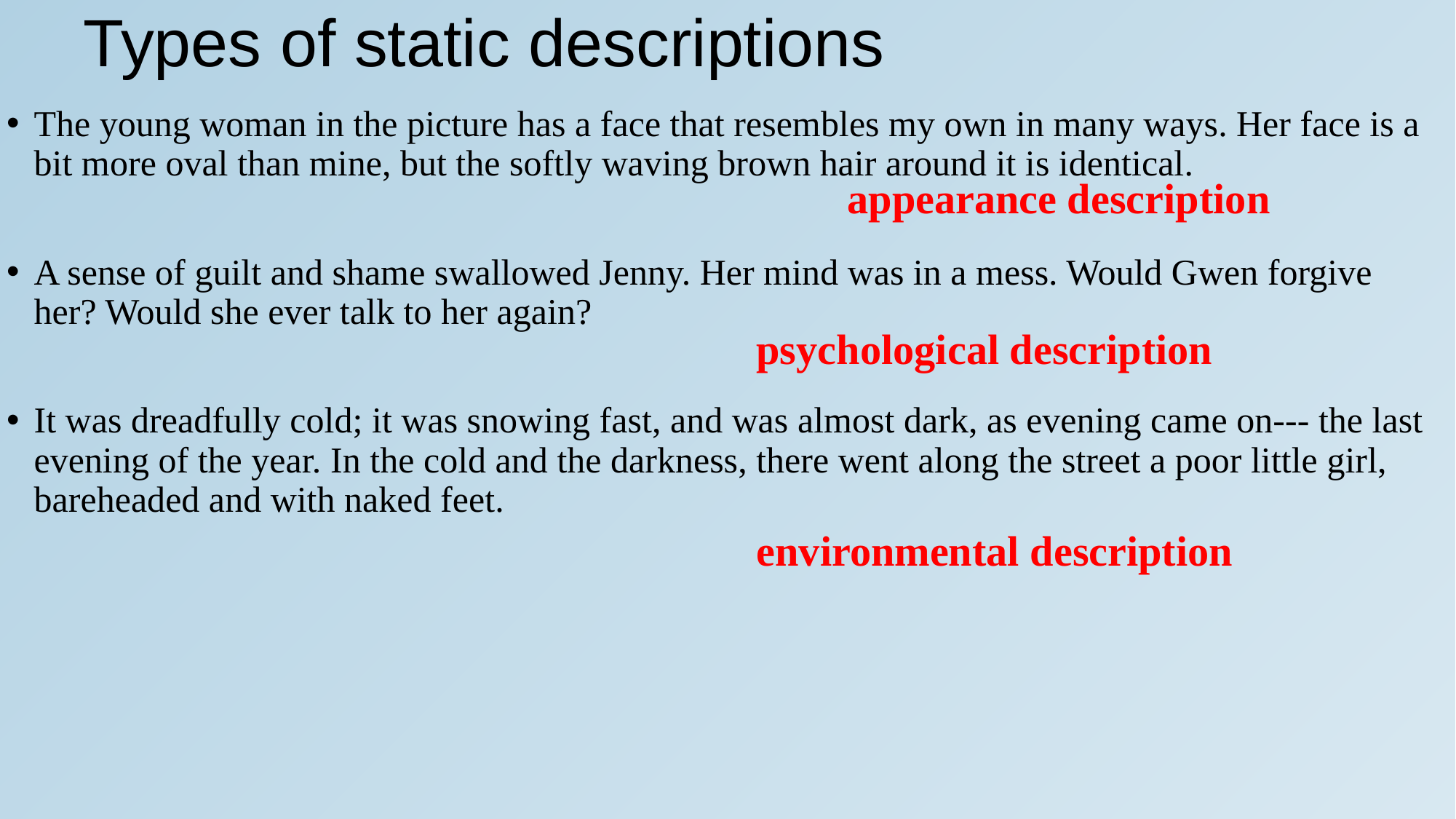

# Types of static descriptions
The young woman in the picture has a face that resembles my own in many ways. Her face is a bit more oval than mine, but the softly waving brown hair around it is identical.

A sense of guilt and shame swallowed Jenny. Her mind was in a mess. Would Gwen forgive her? Would she ever talk to her again?

It was dreadfully cold; it was snowing fast, and was almost dark, as evening came on--- the last evening of the year. In the cold and the darkness, there went along the street a poor little girl, bareheaded and with naked feet.
appearance description
psychological description
environmental description